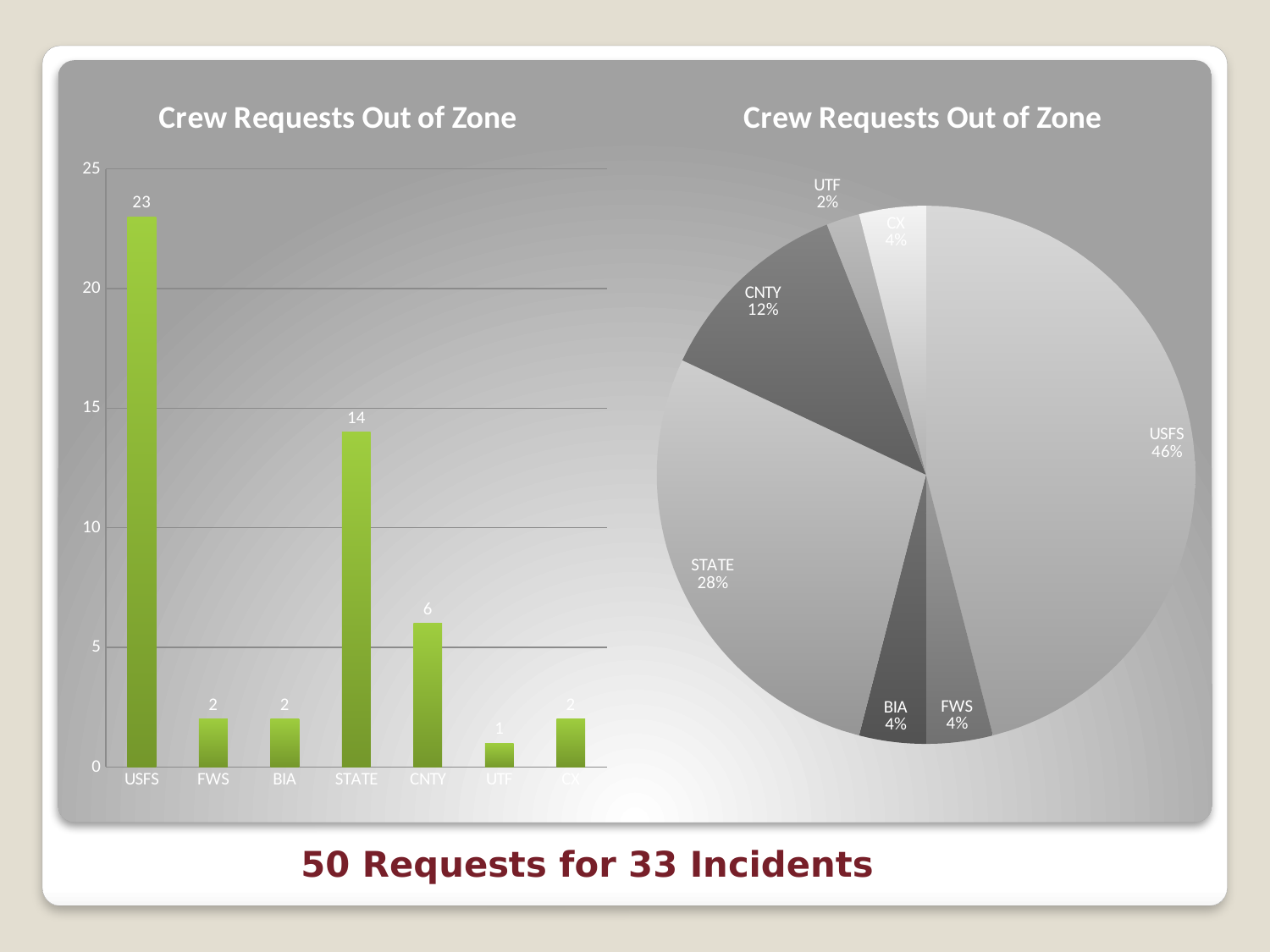

### Chart: Crew Requests Out of Zone

| Category |  |
|---|---|
| USFS | 23.0 |
| FWS | 2.0 |
| BIA | 2.0 |
| STATE | 14.0 |
| CNTY | 6.0 |
| UTF | 1.0 |
| CX | 2.0 |

### Chart: Crew Requests Out of Zone

| Category |  |
|---|---|
| USFS | 23.0 |
| FWS | 2.0 |
| BIA | 2.0 |
| STATE | 14.0 |
| CNTY | 6.0 |
| UTF | 1.0 |
| CX | 2.0 |
50 Requests for 33 Incidents